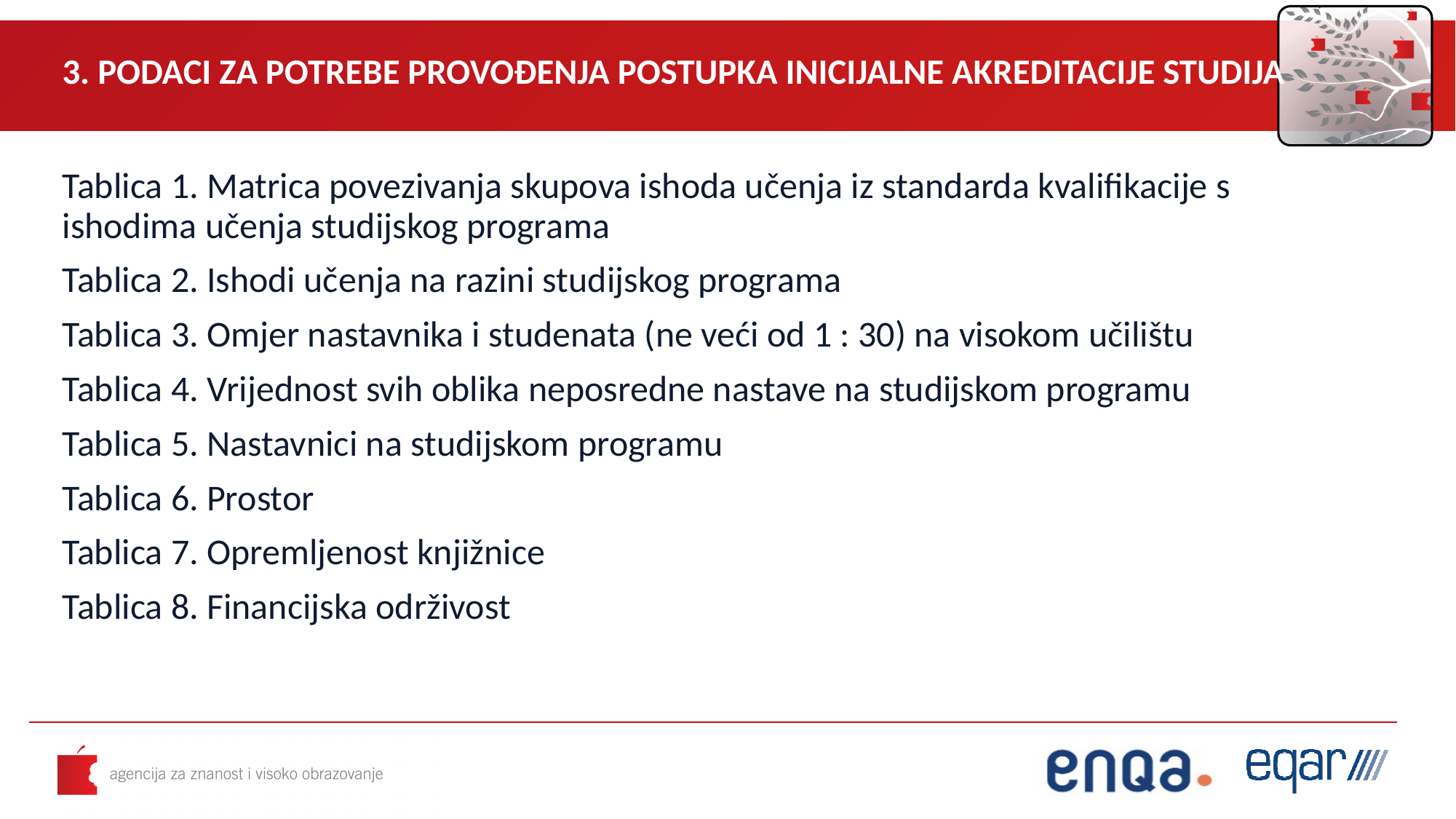

3. PODACI ZA POTREBE PROVOĐENJA POSTUPKA INICIJALNE AKREDITACIJE STUDIJA
Tablica 1. Matrica povezivanja skupova ishoda učenja iz standarda kvalifikacije s ishodima učenja studijskog programa
Tablica 2. Ishodi učenja na razini studijskog programa
Tablica 3. Omjer nastavnika i studenata (ne veći od 1 : 30) na visokom učilištu
Tablica 4. Vrijednost svih oblika neposredne nastave na studijskom programu
Tablica 5. Nastavnici na studijskom programu
Tablica 6. Prostor
Tablica 7. Opremljenost knjižnice
Tablica 8. Financijska održivost